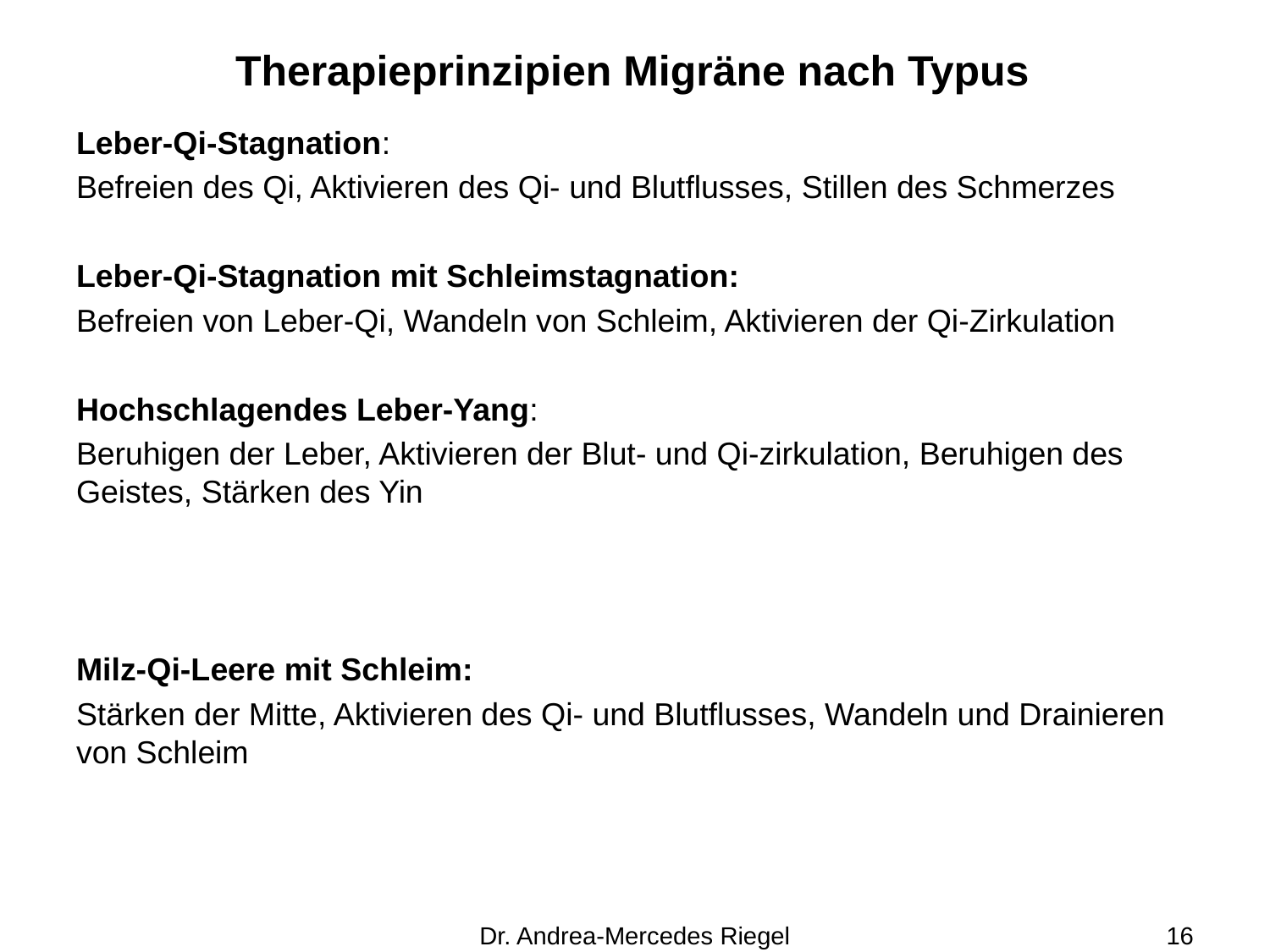

# Therapieprinzipien Migräne nach Typus
Leber-Qi-Stagnation:
Befreien des Qi, Aktivieren des Qi- und Blutflusses, Stillen des Schmerzes

Leber-Qi-Stagnation mit Schleimstagnation:
Befreien von Leber-Qi, Wandeln von Schleim, Aktivieren der Qi-Zirkulation

Hochschlagendes Leber-Yang:
Beruhigen der Leber, Aktivieren der Blut- und Qi-zirkulation, Beruhigen des Geistes, Stärken des Yin

Milz-Qi-Leere mit Schleim:
Stärken der Mitte, Aktivieren des Qi- und Blutflusses, Wandeln und Drainieren von Schleim
Dr. Andrea-Mercedes Riegel
16